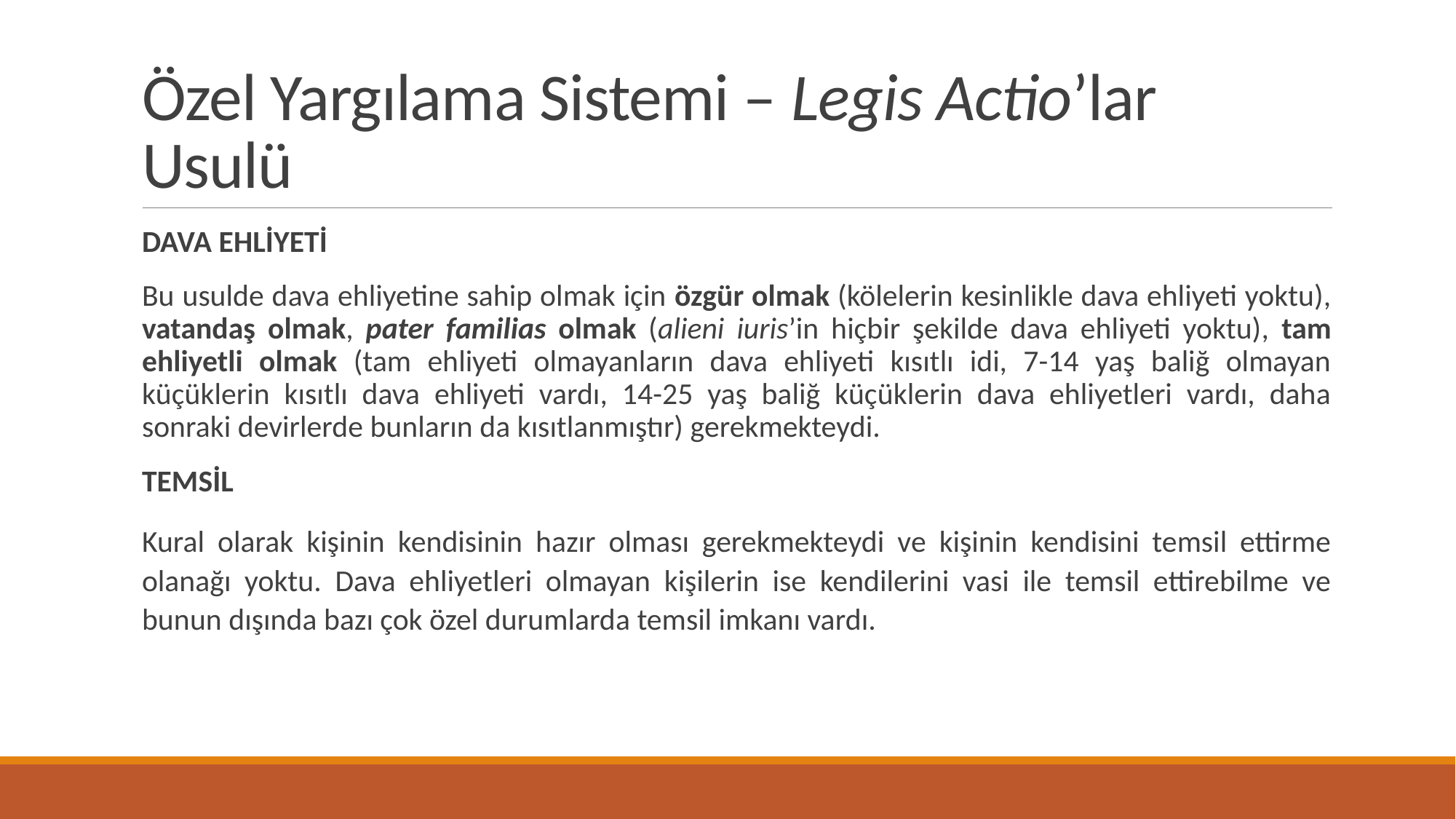

# Özel Yargılama Sistemi – Legis Actio’lar Usulü
DAVA EHLİYETİ
Bu usulde dava ehliyetine sahip olmak için özgür olmak (kölelerin kesinlikle dava ehliyeti yoktu), vatandaş olmak, pater familias olmak (alieni iuris’in hiçbir şekilde dava ehliyeti yoktu), tam ehliyetli olmak (tam ehliyeti olmayanların dava ehliyeti kısıtlı idi, 7-14 yaş baliğ olmayan küçüklerin kısıtlı dava ehliyeti vardı, 14-25 yaş baliğ küçüklerin dava ehliyetleri vardı, daha sonraki devirlerde bunların da kısıtlanmıştır) gerekmekteydi.
TEMSİL
Kural olarak kişinin kendisinin hazır olması gerekmekteydi ve kişinin kendisini temsil ettirme olanağı yoktu. Dava ehliyetleri olmayan kişilerin ise kendilerini vasi ile temsil ettirebilme ve bunun dışında bazı çok özel durumlarda temsil imkanı vardı.